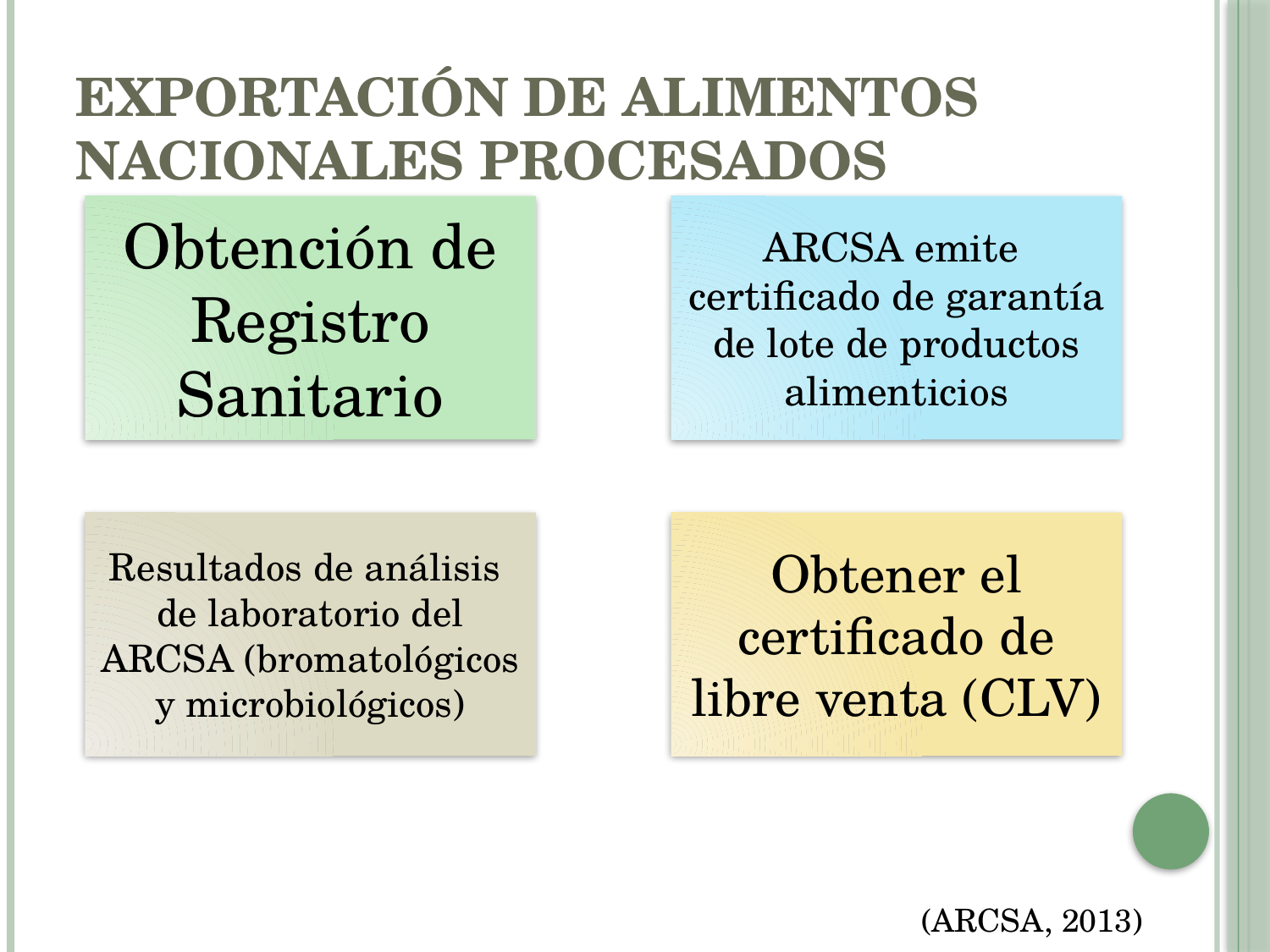

# Exportación de Alimentos Nacionales Procesados
Obtención de Registro Sanitario
ARCSA emite  certificado de garantía de lote de productos alimenticios
Resultados de análisis  de laboratorio del ARCSA (bromatológicos y microbiológicos)
Obtener el certificado de libre venta (CLV)
(ARCSA, 2013)